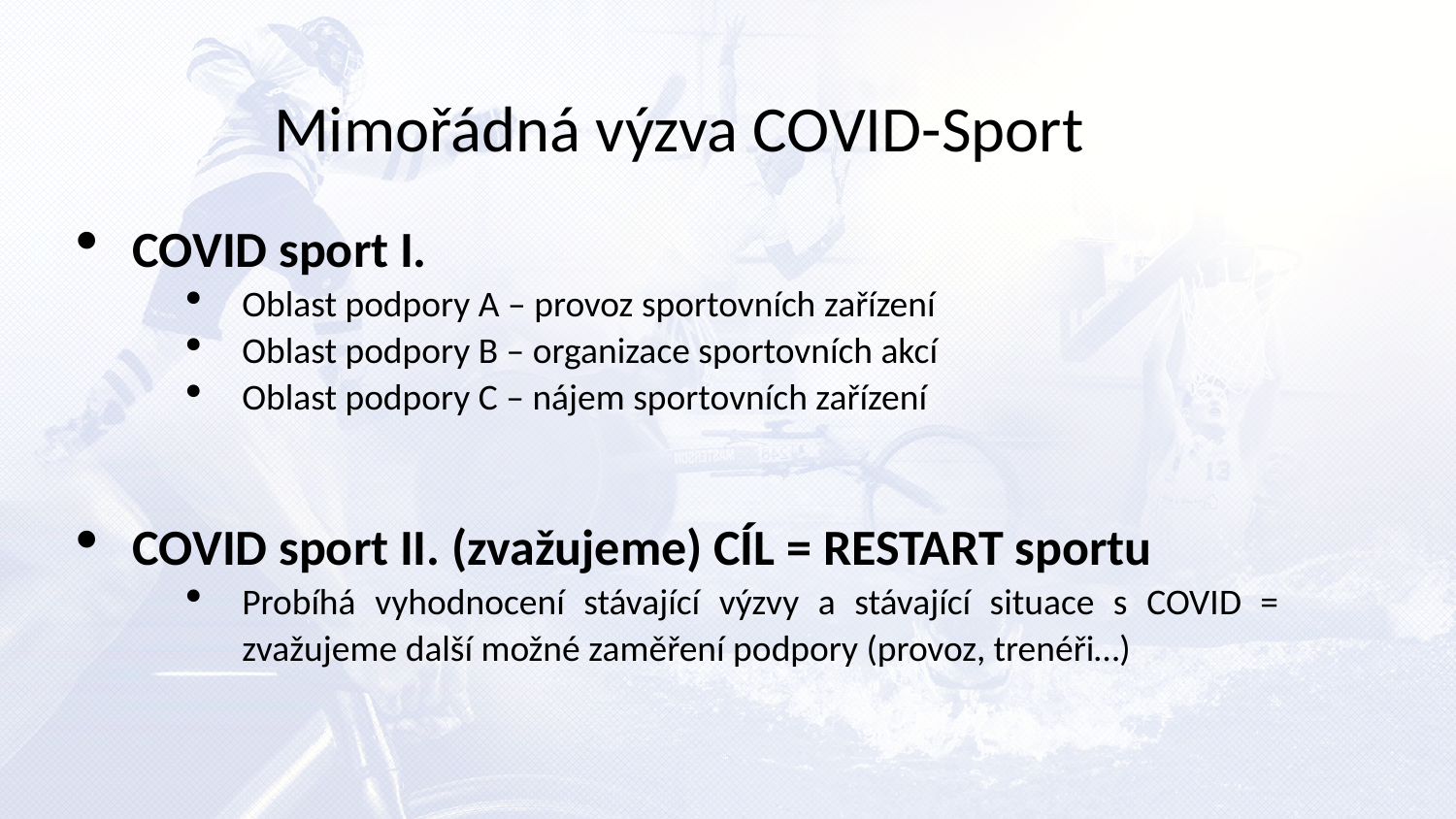

Mimořádná výzva COVID-Sport

COVID sport I.
Oblast podpory A – provoz sportovních zařízení
Oblast podpory B – organizace sportovních akcí
Oblast podpory C – nájem sportovních zařízení

COVID sport II. (zvažujeme) CÍL = RESTART sportu
Probíhá vyhodnocení stávající výzvy a stávající situace s COVID = zvažujeme další možné zaměření podpory (provoz, trenéři…)